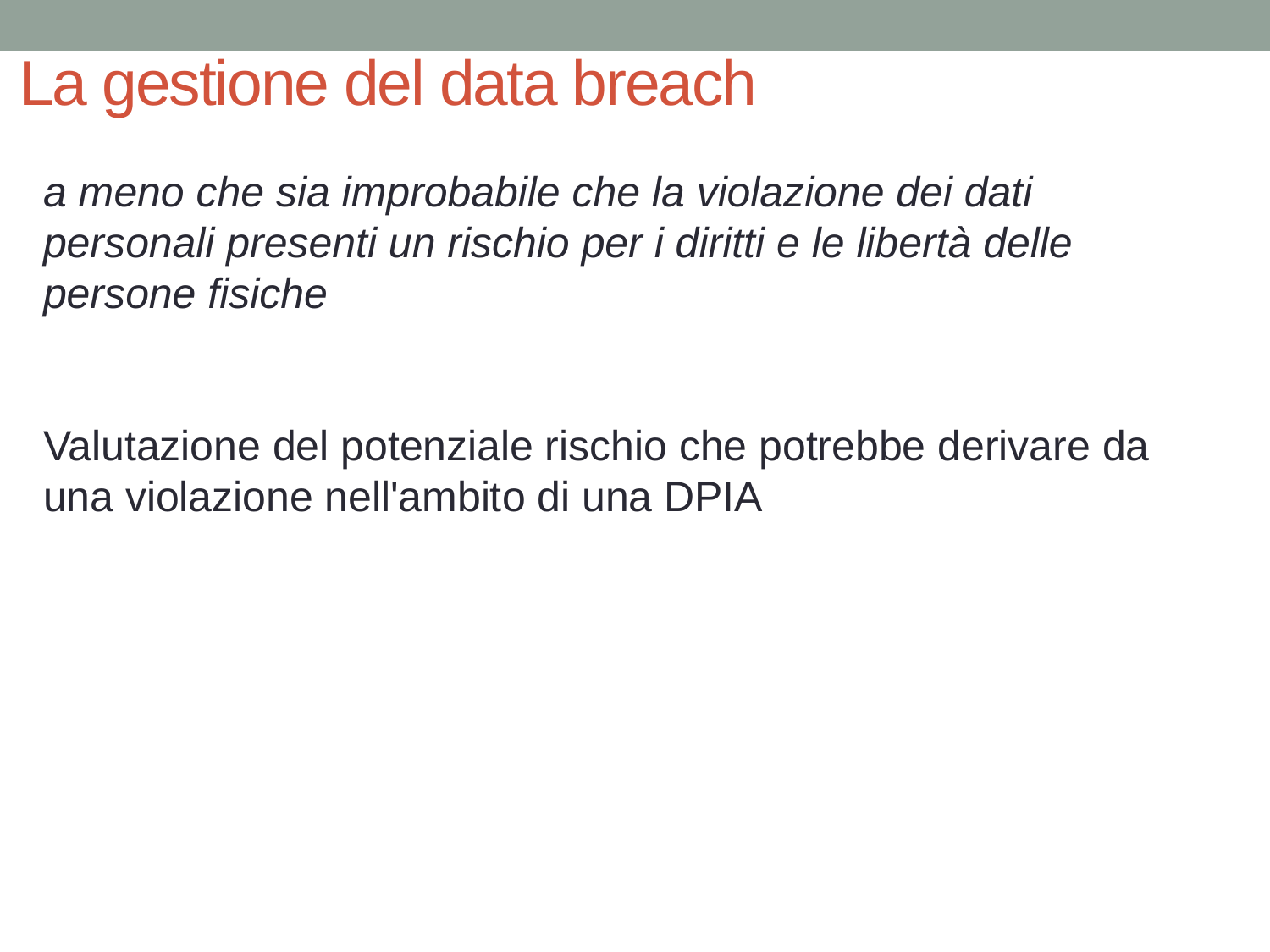

La gestione del data breach
a meno che sia improbabile che la violazione dei dati personali presenti un rischio per i diritti e le libertà delle persone fisiche

Valutazione del potenziale rischio che potrebbe derivare da una violazione nell'ambito di una DPIA
29